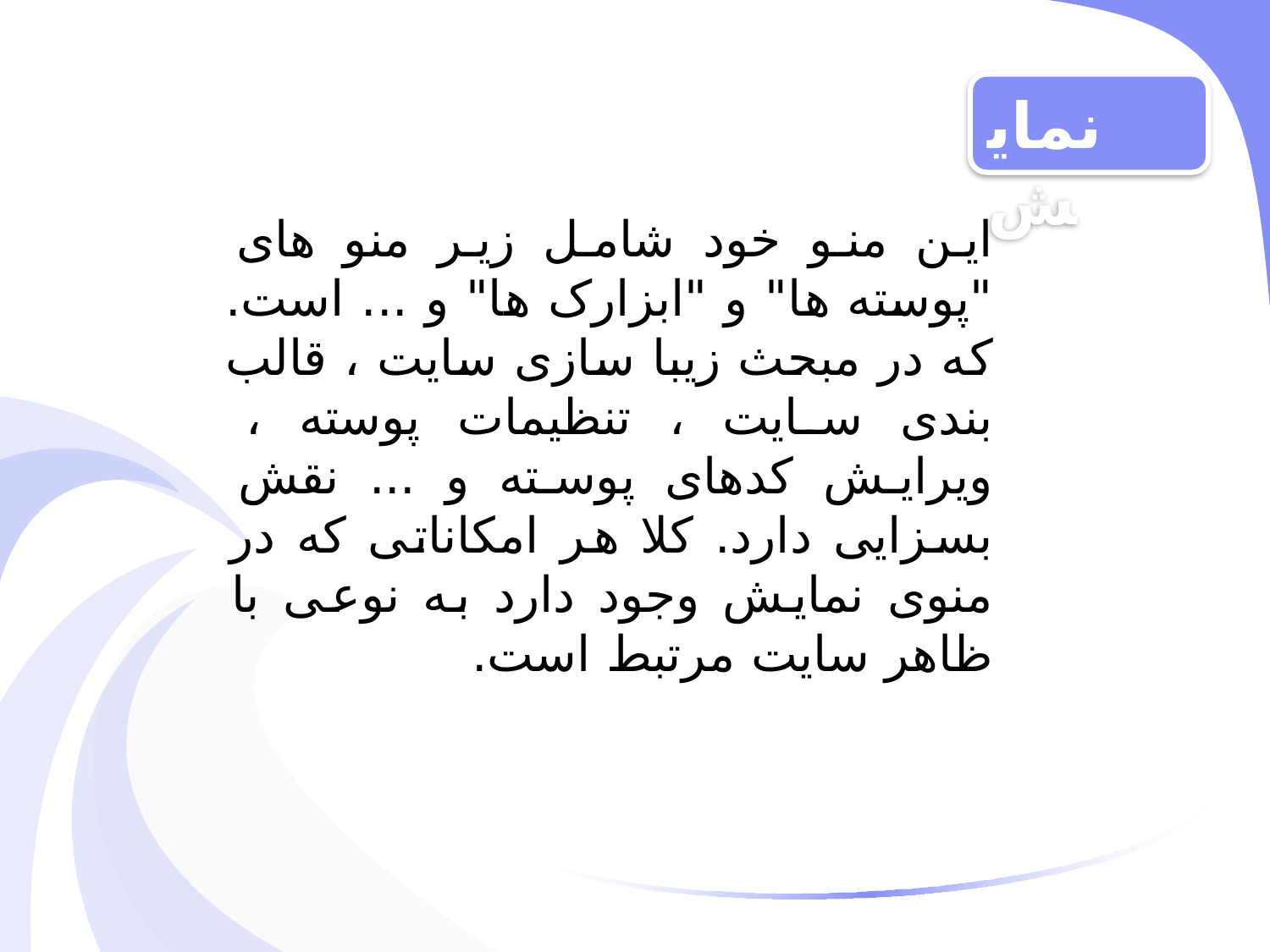

نمایش
این منو خود شامل زیر منو های "پوسته ها" و "ابزارک ها" و ... است. که در مبحث زیبا سازی سایت ، قالب بندی سایت ، تنظیمات پوسته ، ویرایش کدهای پوسته و ... نقش بسزایی دارد. کلا هر امکاناتی که در منوی نمایش وجود دارد به نوعی با ظاهر سایت مرتبط است.